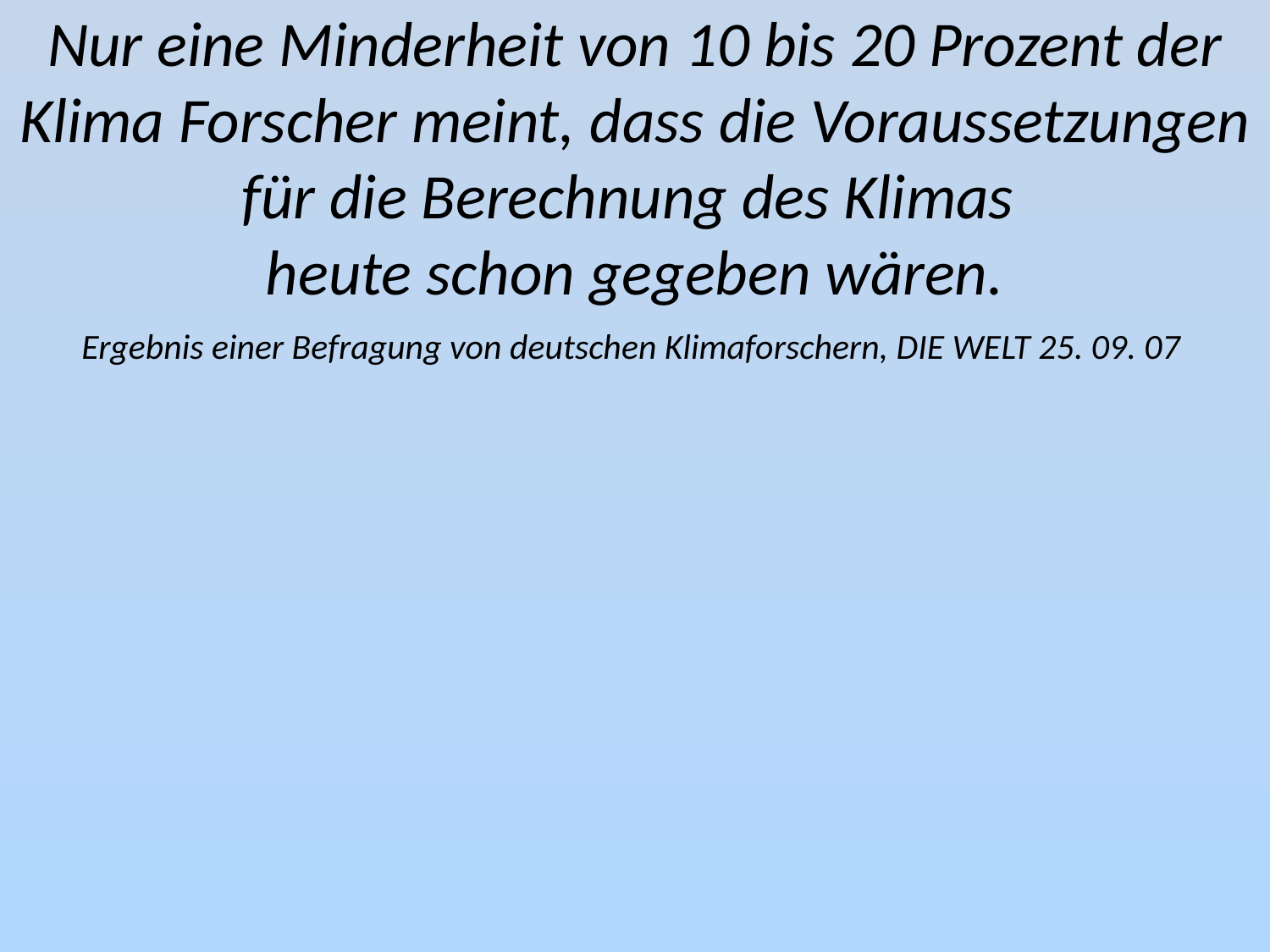

Nur eine Minderheit von 10 bis 20 Prozent der Klima Forscher meint, dass die Voraussetzungen für die Berechnung des Klimas
heute schon gegeben wären.

Ergebnis einer Befragung von deutschen Klimaforschern, DIE WELT 25. 09. 07